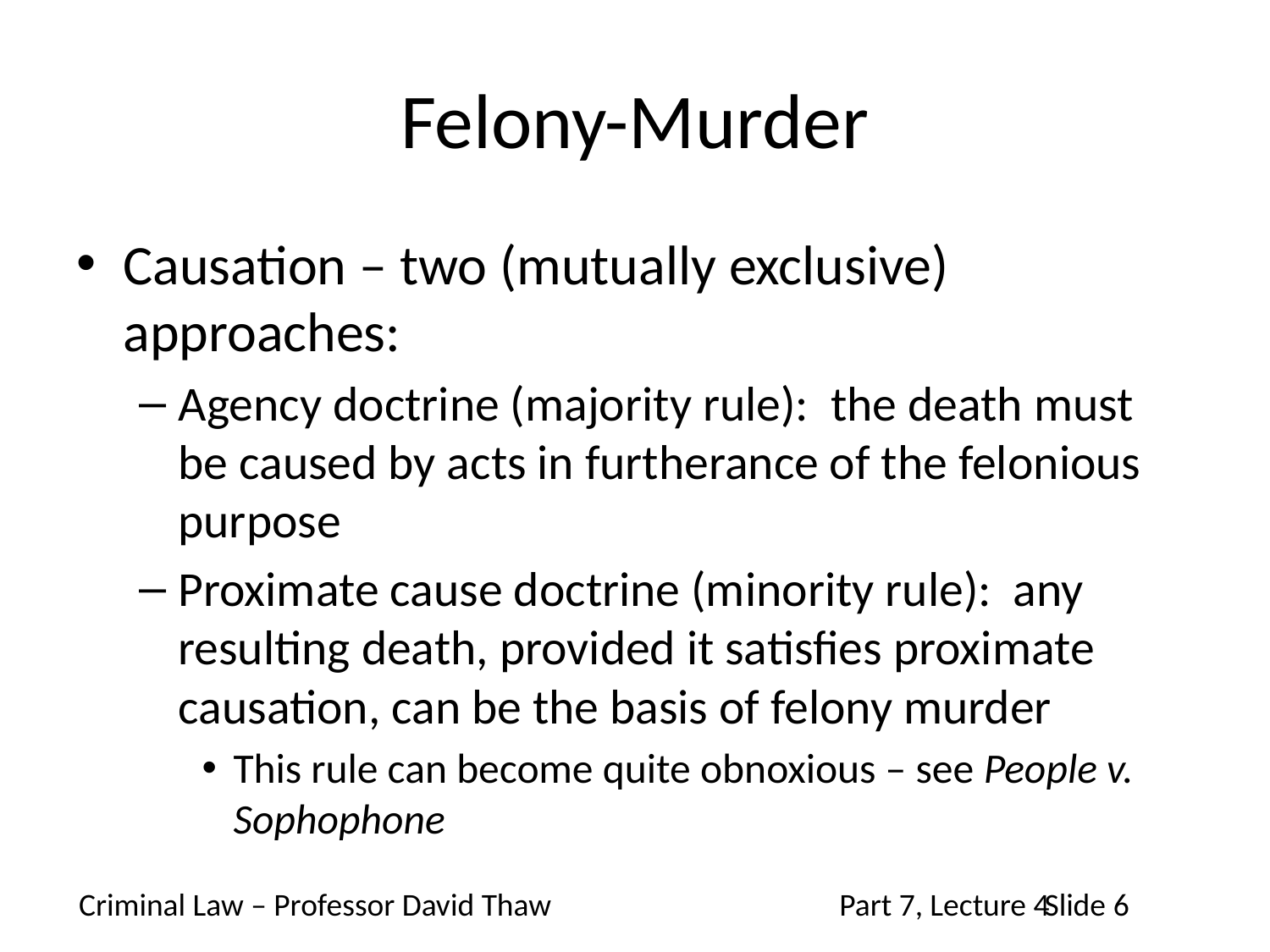

# Felony-Murder
Causation – two (mutually exclusive) approaches:
Agency doctrine (majority rule):  the death must be caused by acts in furtherance of the felonious purpose
Proximate cause doctrine (minority rule):  any resulting death, provided it satisfies proximate causation, can be the basis of felony murder
This rule can become quite obnoxious – see People v. Sophophone